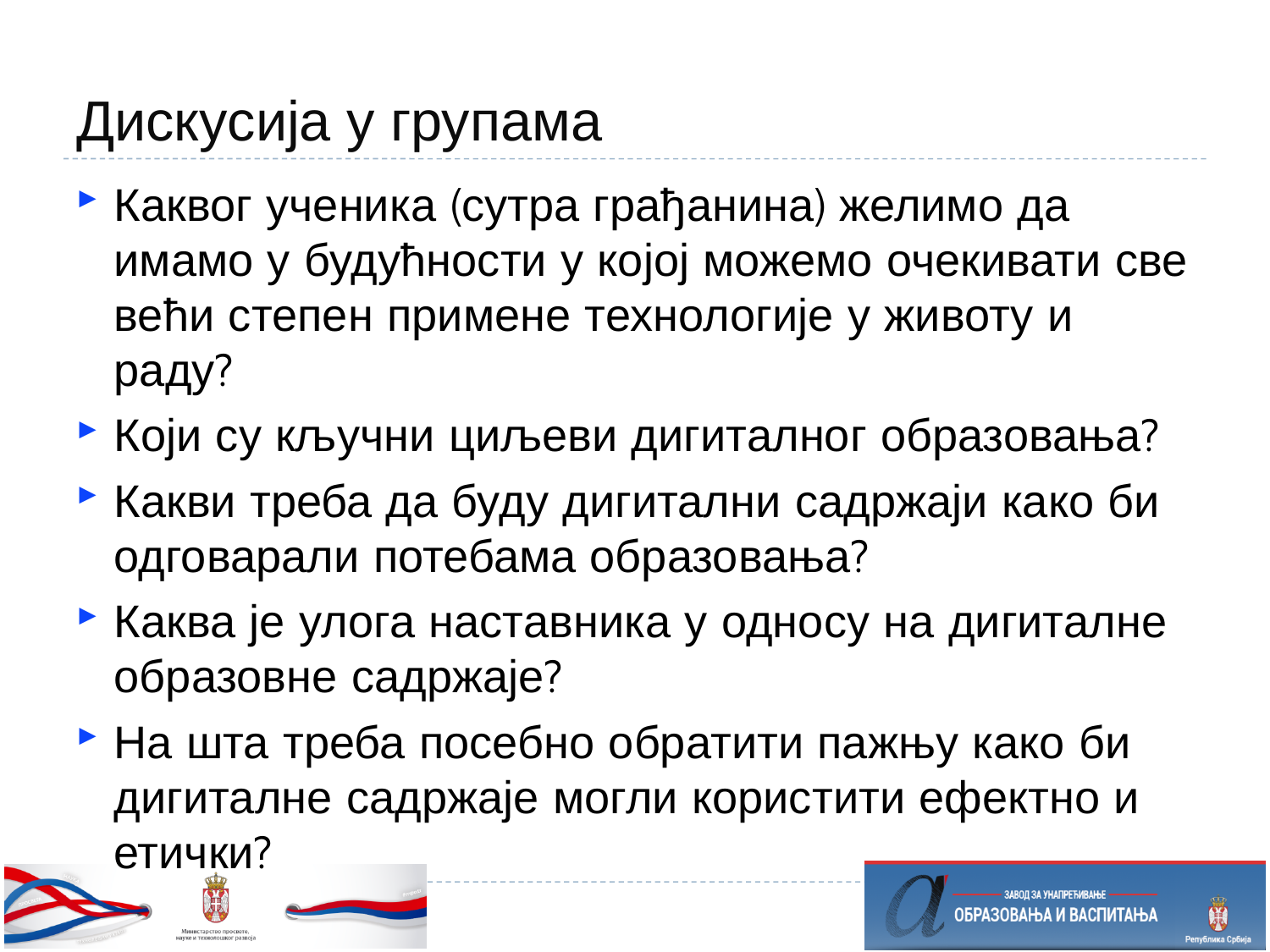

# Дискусија у групама
Каквог ученика (сутра грађанина) желимо да имамо у будућности у којој можемо очекивати све већи степен примене технологије у животу и раду?
Који су кључни циљеви дигиталног образовања?
Какви треба да буду дигитални садржаји како би одговарали потебама образовања?
Каква је улога наставника у односу на дигиталне образовне садржаје?
На шта треба посебно обратити пажњу како би дигиталне садржаје могли користити ефектно и етички?